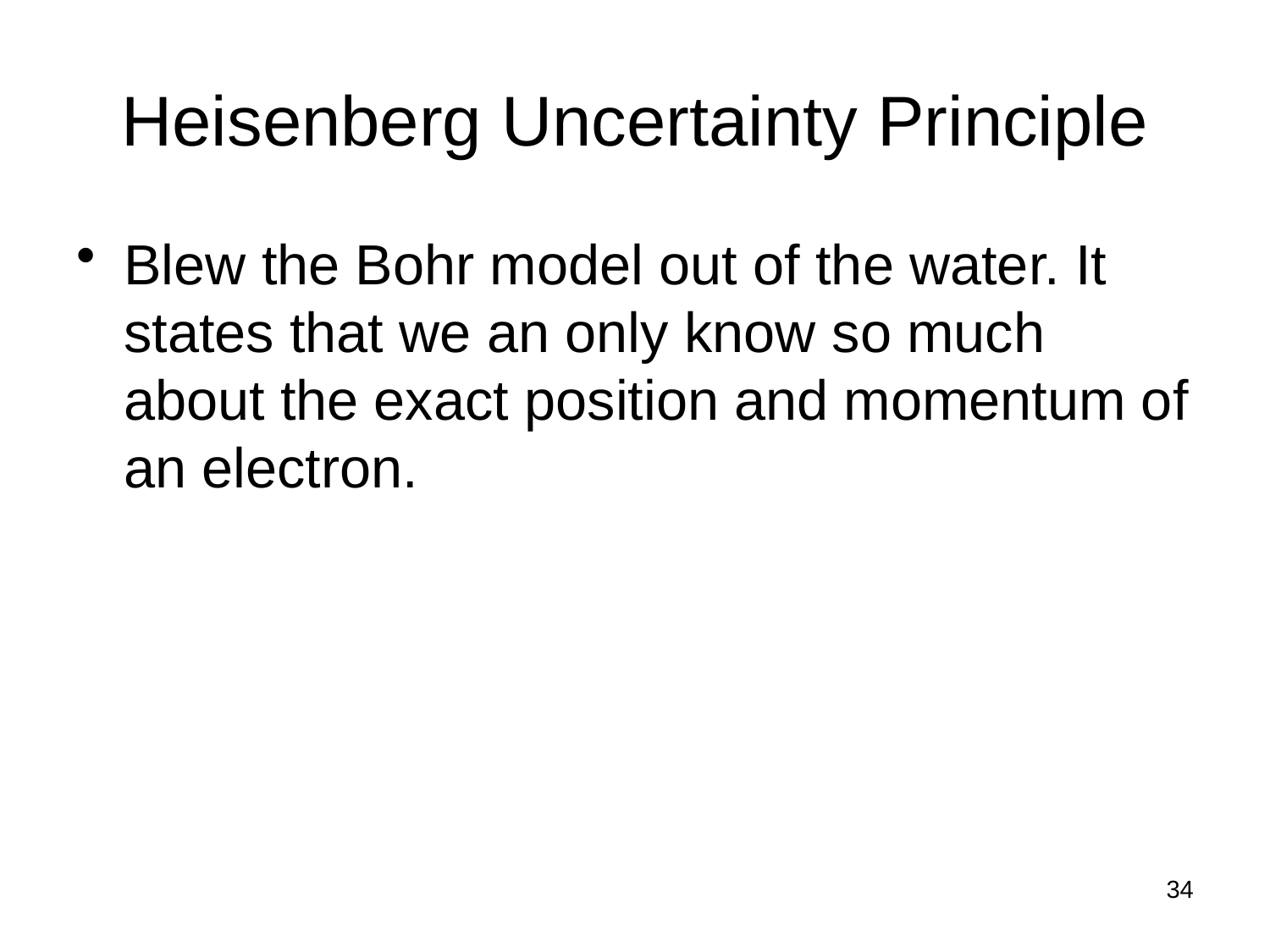

# Heisenberg Uncertainty Principle
Blew the Bohr model out of the water. It states that we an only know so much about the exact position and momentum of an electron.
34